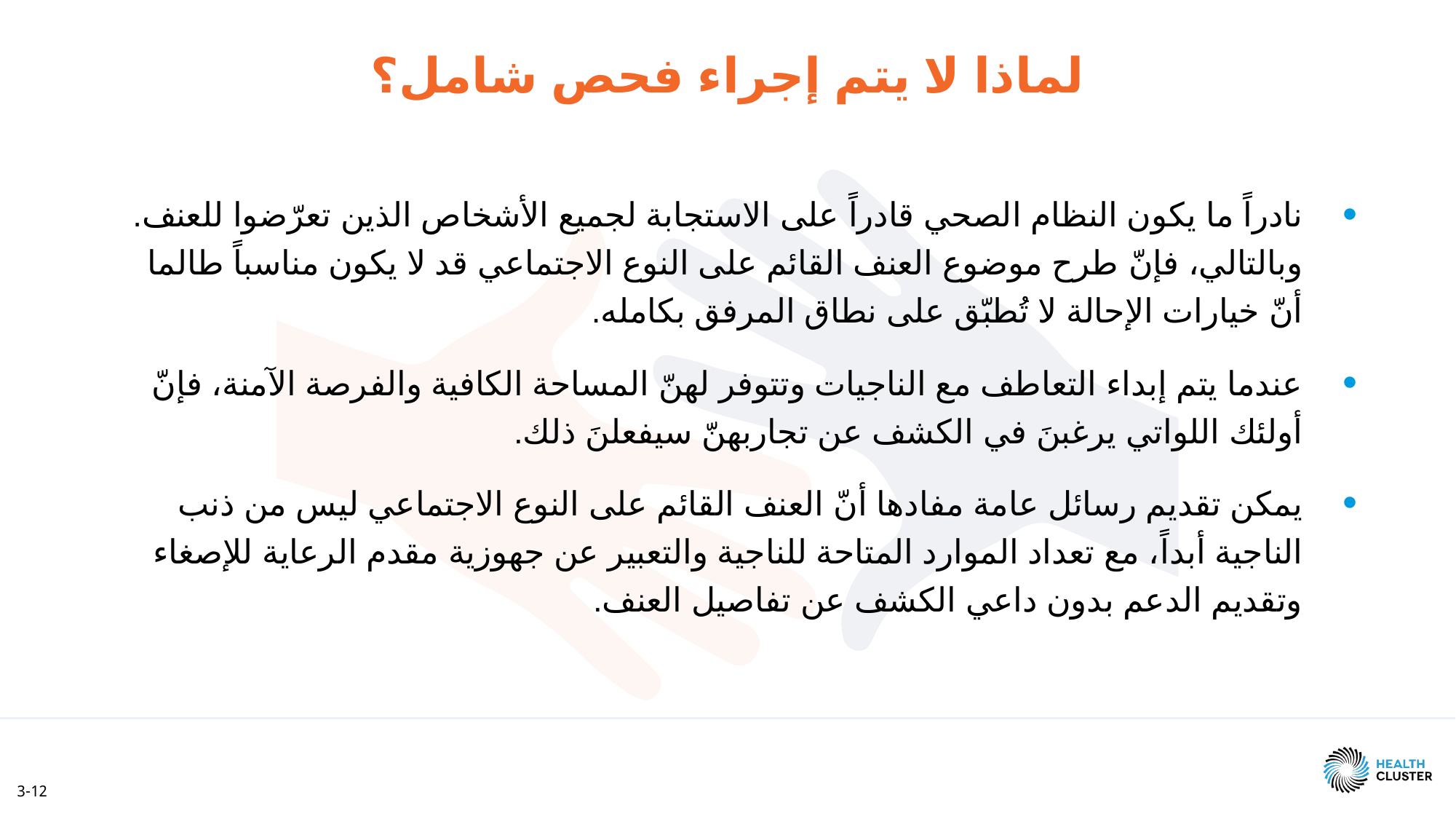

لماذا لا يتم إجراء فحص شامل؟
نادراً ما يكون النظام الصحي قادراً على الاستجابة لجميع الأشخاص الذين تعرّضوا للعنف. وبالتالي، فإنّ طرح موضوع العنف القائم على النوع الاجتماعي قد لا يكون مناسباً طالما أنّ خيارات الإحالة لا تُطبّق على نطاق المرفق بكامله.
عندما يتم إبداء التعاطف مع الناجيات وتتوفر لهنّ المساحة الكافية والفرصة الآمنة، فإنّ أولئك اللواتي يرغبنَ في الكشف عن تجاربهنّ سيفعلنَ ذلك.
يمكن تقديم رسائل عامة مفادها أنّ العنف القائم على النوع الاجتماعي ليس من ذنب الناجية أبداً، مع تعداد الموارد المتاحة للناجية والتعبير عن جهوزية مقدم الرعاية للإصغاء وتقديم الدعم بدون داعي الكشف عن تفاصيل العنف.
3-12